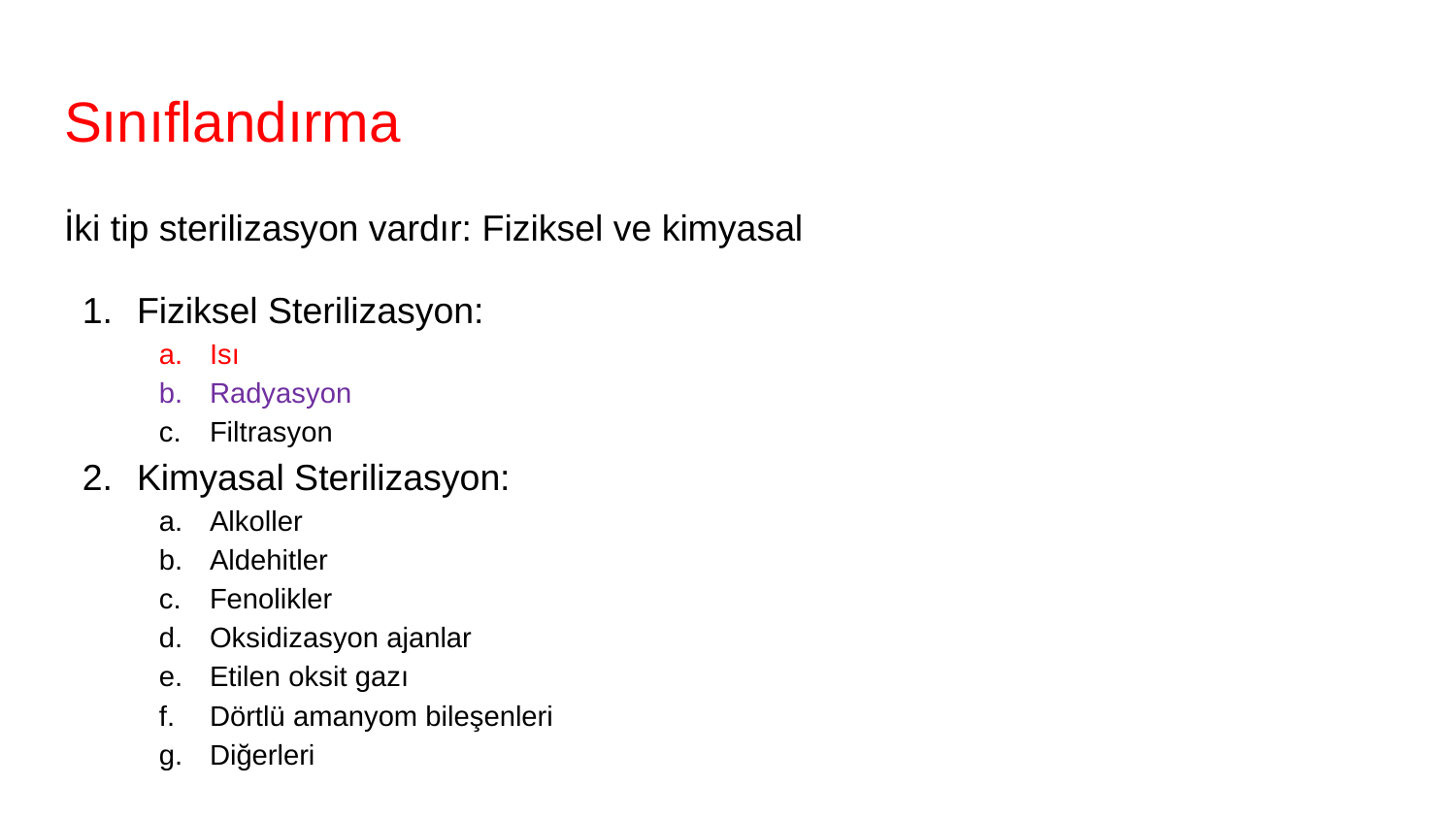

# Sınıflandırma
İki tip sterilizasyon vardır: Fiziksel ve kimyasal
Fiziksel Sterilizasyon:
Isı
Radyasyon
Filtrasyon
Kimyasal Sterilizasyon:
Alkoller
Aldehitler
Fenolikler
Oksidizasyon ajanlar
Etilen oksit gazı
Dörtlü amanyom bileşenleri
Diğerleri